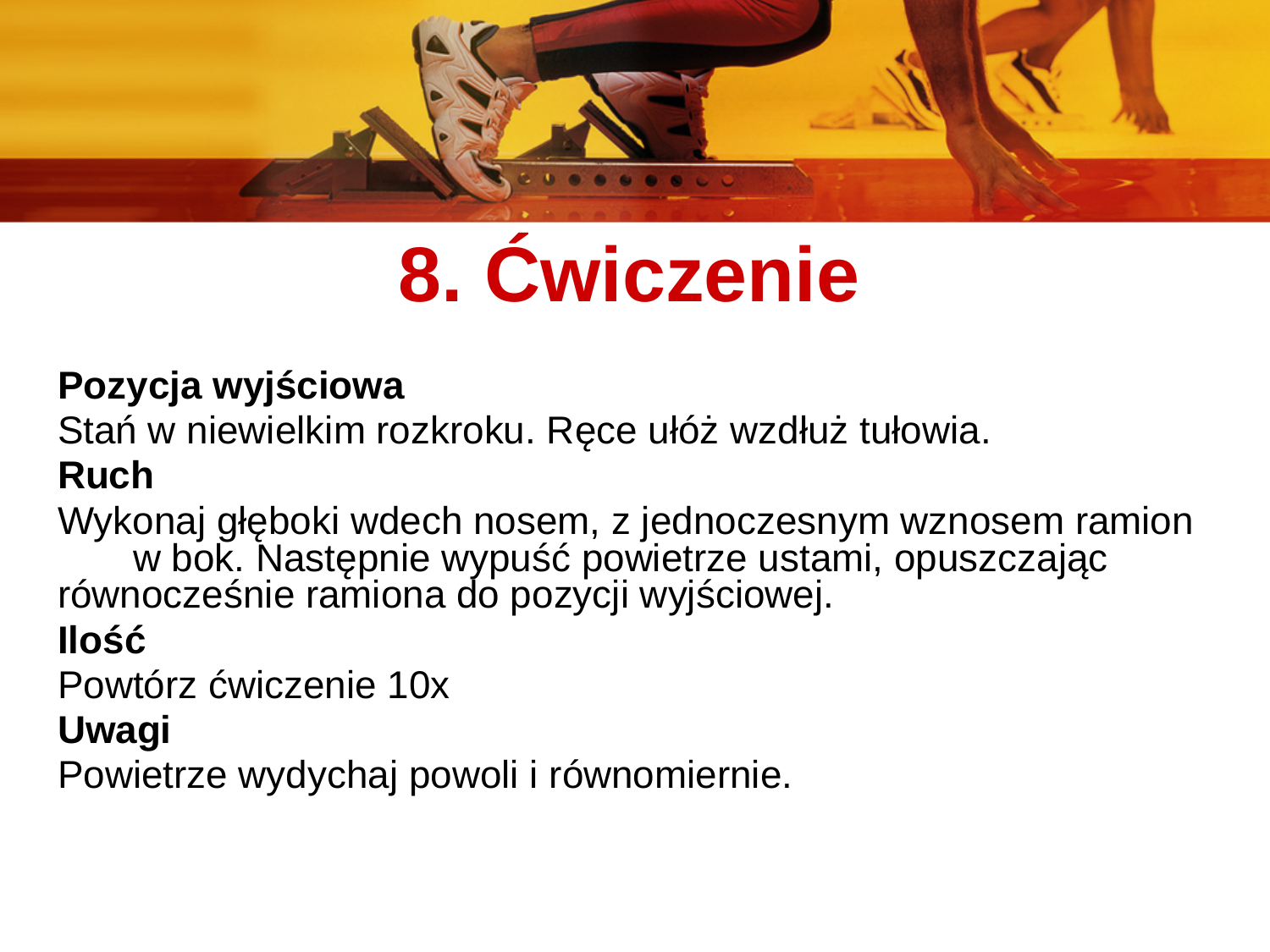

8. Ćwiczenie

Pozycja wyjściowa
Stań w niewielkim rozkroku. Ręce ułóż wzdłuż tułowia.
Ruch
Wykonaj głęboki wdech nosem, z jednoczesnym wznosem ramion          w bok. Następnie wypuść powietrze ustami, opuszczając      równocześnie ramiona do pozycji wyjściowej.
Ilość
Powtórz ćwiczenie 10x
Uwagi
Powietrze wydychaj powoli i równomiernie.